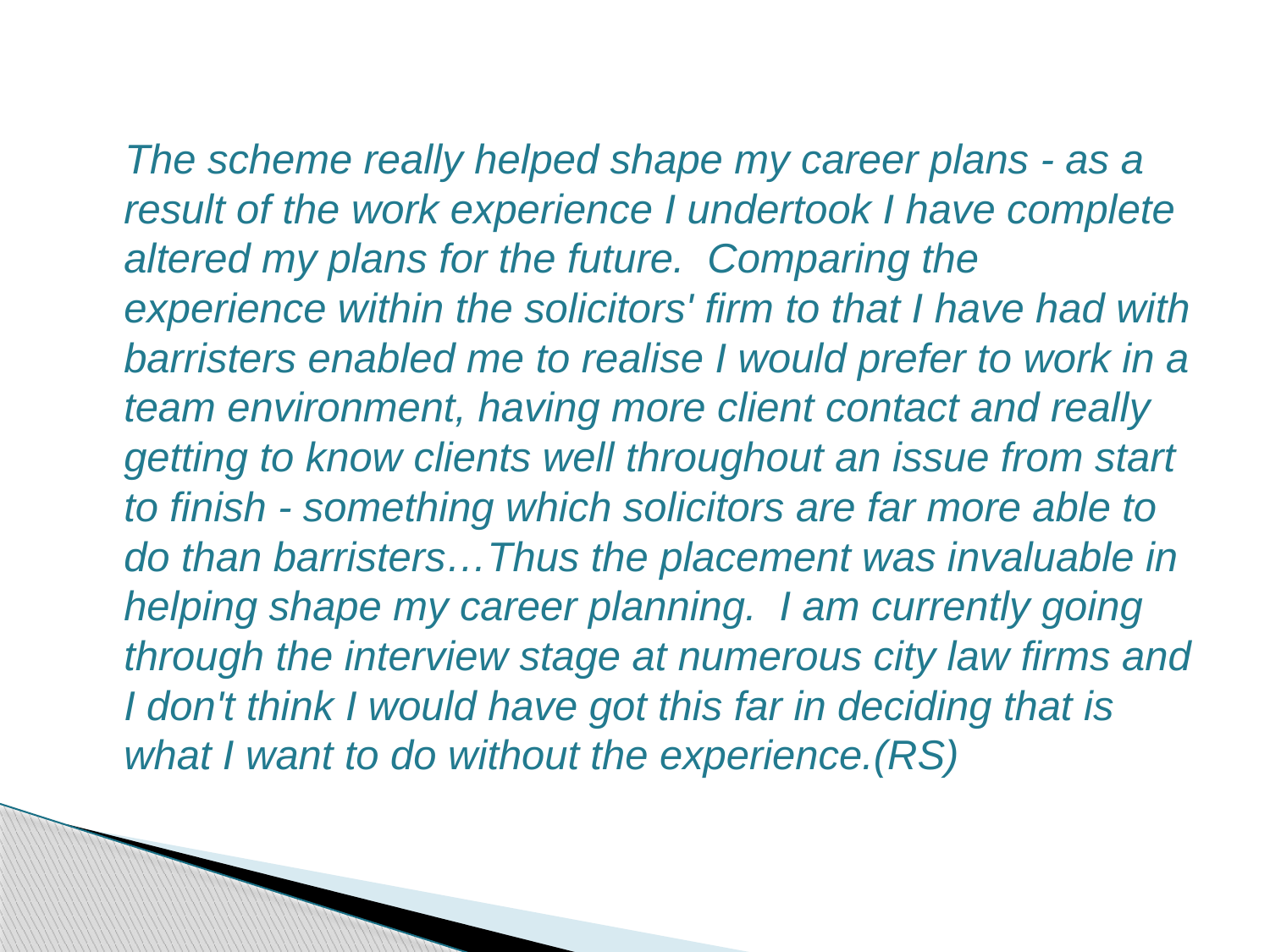

#
   The scheme really helped shape my career plans - as a result of the work experience I undertook I have complete altered my plans for the future.  Comparing the experience within the solicitors' firm to that I have had with barristers enabled me to realise I would prefer to work in a team environment, having more client contact and really getting to know clients well throughout an issue from start to finish - something which solicitors are far more able to do than barristers…Thus the placement was invaluable in helping shape my career planning.  I am currently going through the interview stage at numerous city law firms and I don't think I would have got this far in deciding that is what I want to do without the experience.(RS)